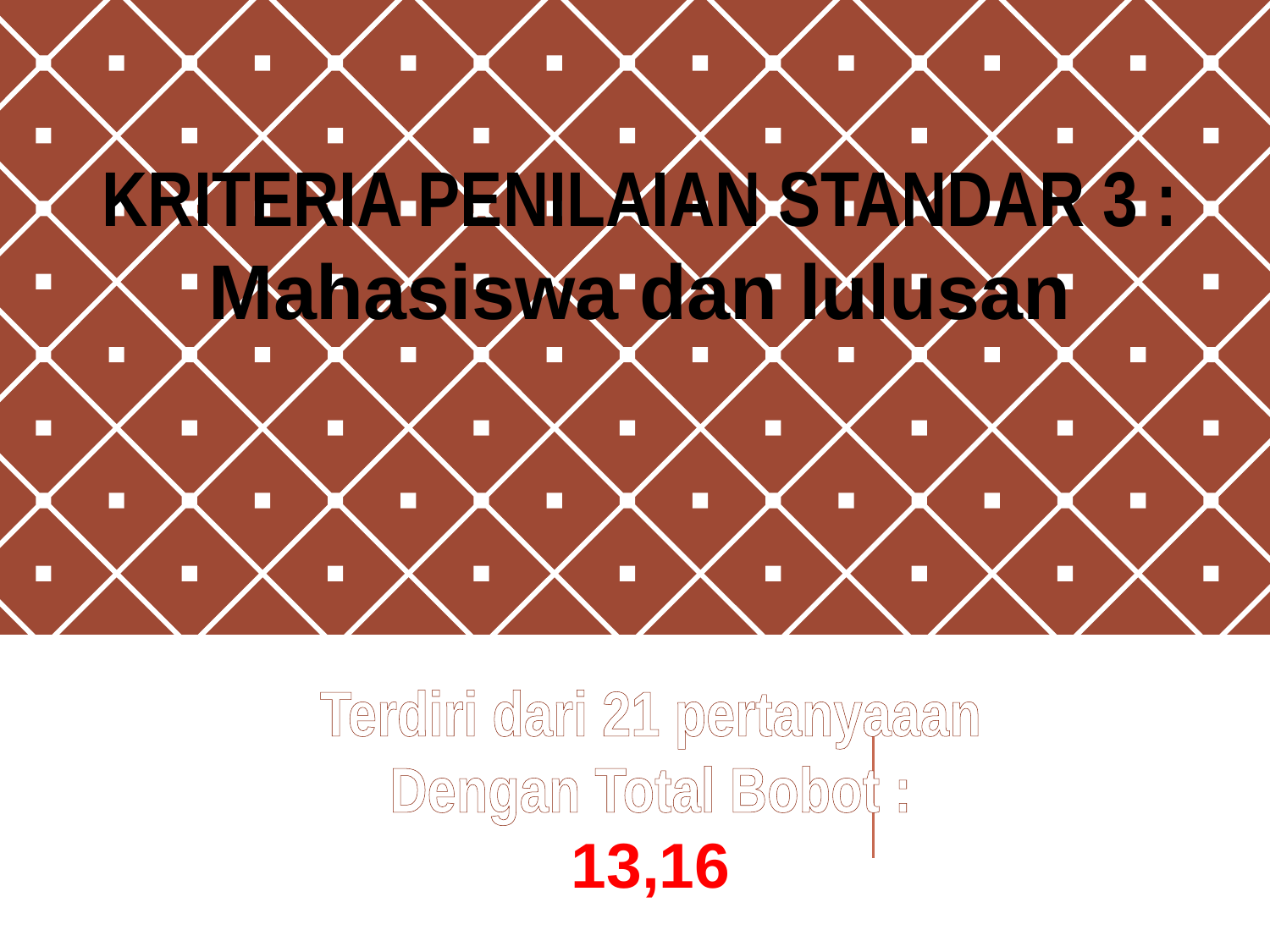

KRITERIA PENILAIAN STANDAR 3 :
Mahasiswa dan lulusan

Terdiri dari 21 pertanyaaan
Dengan Total Bobot : 13,16